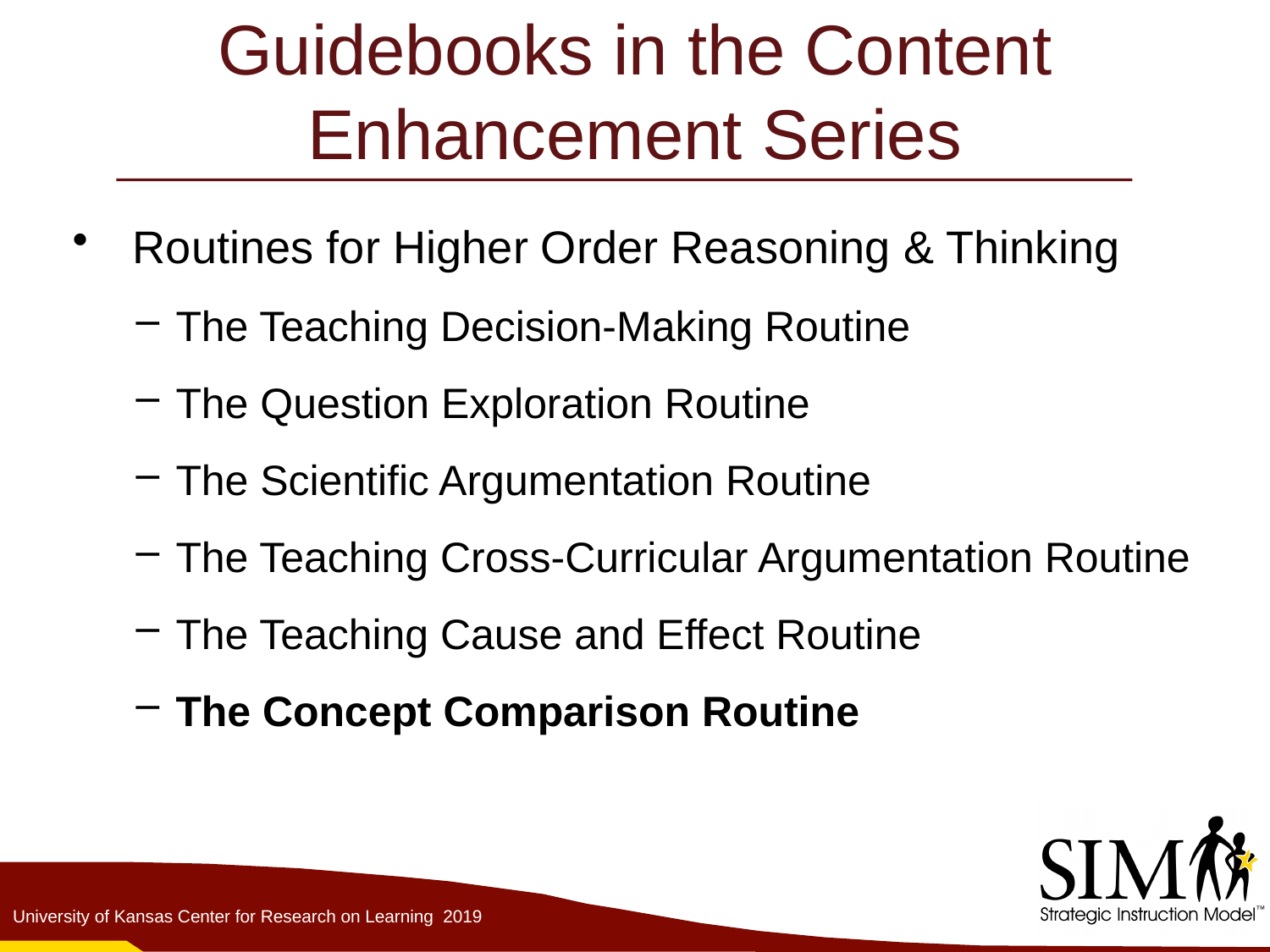

# Guidebooks in the Content Enhancement Series
 Routines for Higher Order Reasoning & Thinking
The Teaching Decision-Making Routine
The Question Exploration Routine
The Scientific Argumentation Routine
The Teaching Cross-Curricular Argumentation Routine
The Teaching Cause and Effect Routine
The Concept Comparison Routine

University of Kansas Center for Research on Learning  2019